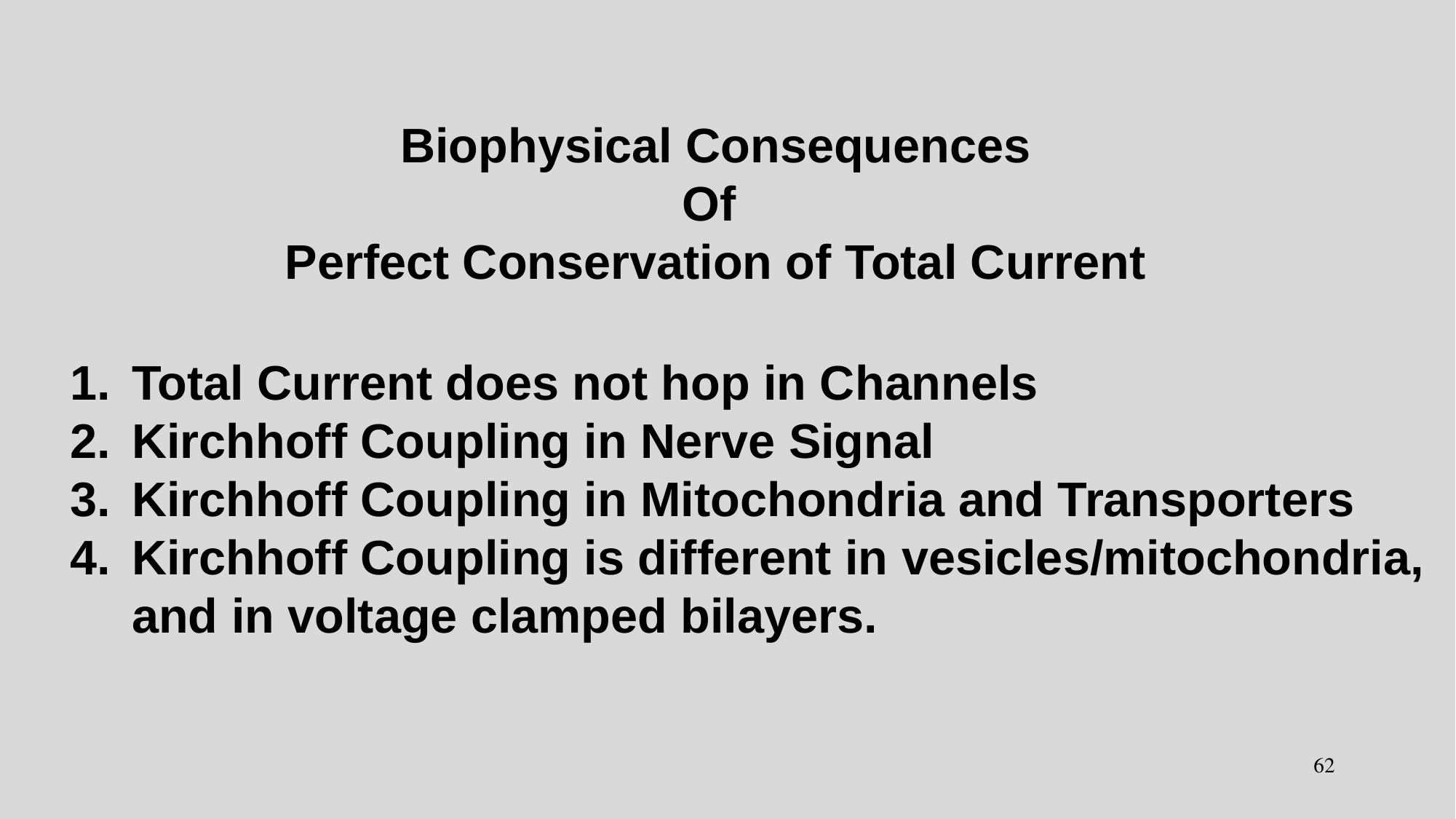

Biophysical Consequences
Of
Perfect Conservation of Total Current
Total Current does not hop in Channels
Kirchhoff Coupling in Nerve Signal
Kirchhoff Coupling in Mitochondria and Transporters
Kirchhoff Coupling is different in vesicles/mitochondria, and in voltage clamped bilayers.
62